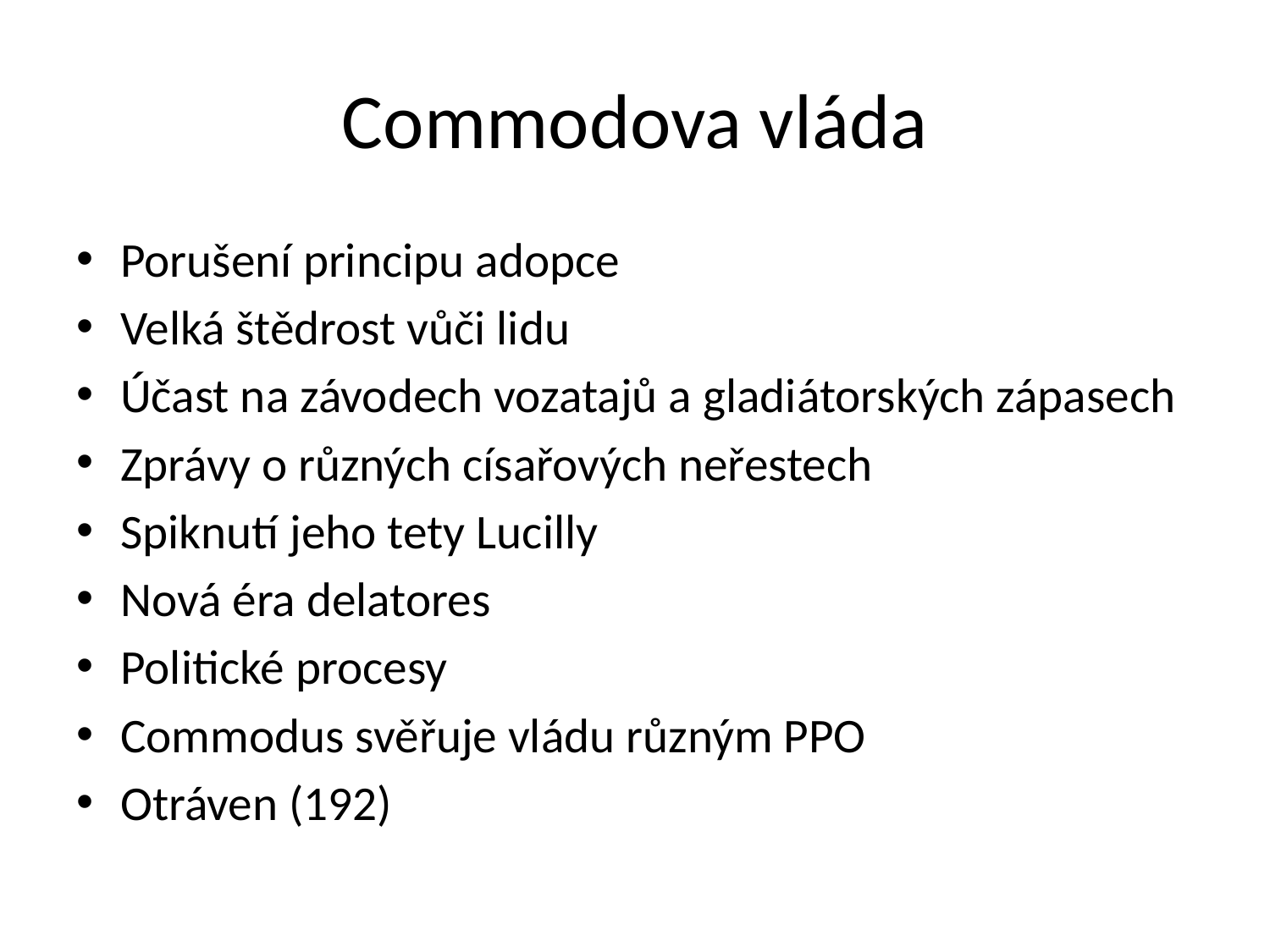

# Commodova vláda
Porušení principu adopce
Velká štědrost vůči lidu
Účast na závodech vozatajů a gladiátorských zápasech
Zprávy o různých císařových neřestech
Spiknutí jeho tety Lucilly
Nová éra delatores
Politické procesy
Commodus svěřuje vládu různým PPO
Otráven (192)